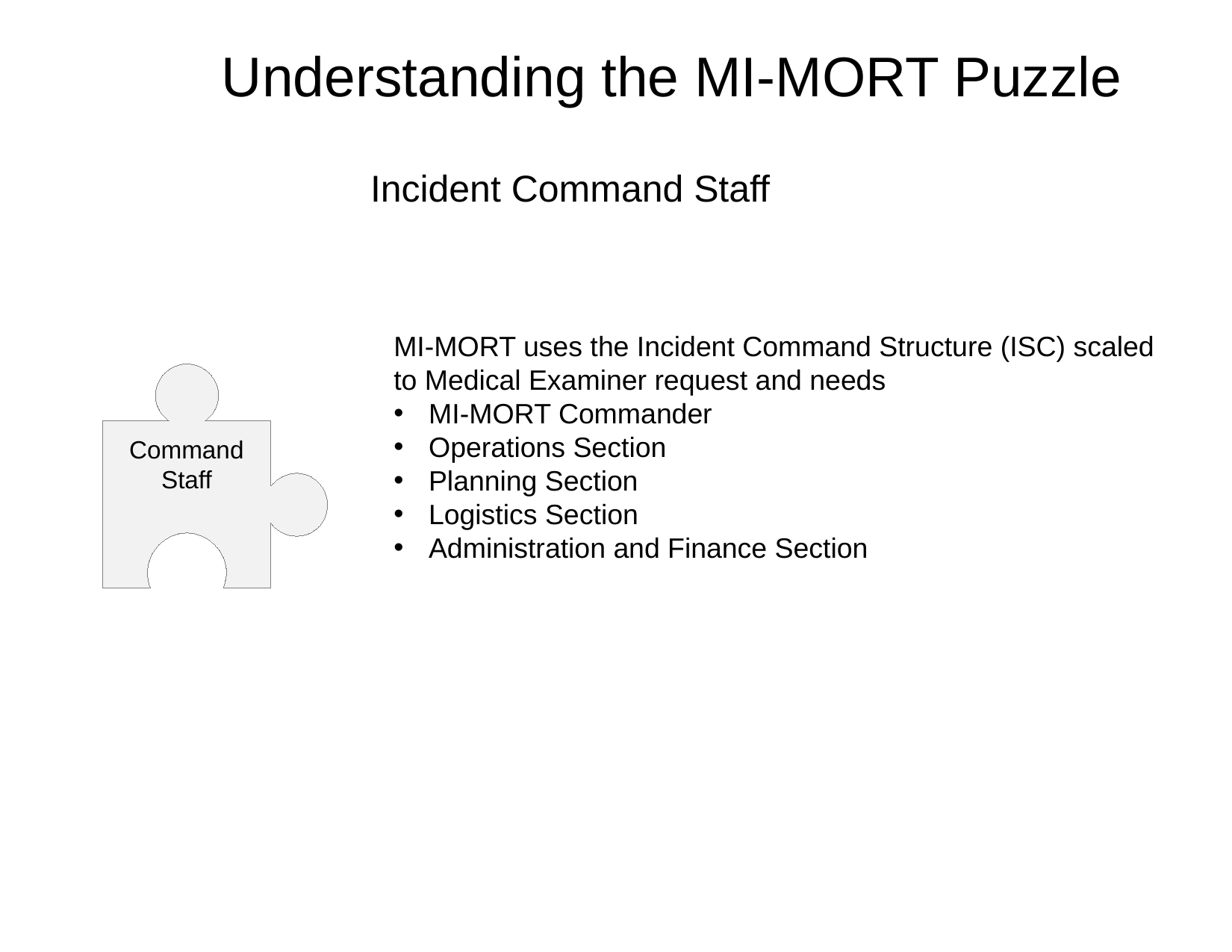

Understanding the MI-MORT Puzzle
Incident Command Staff
MI-MORT uses the Incident Command Structure (ISC) scaled to Medical Examiner request and needs
MI-MORT Commander
Operations Section
Planning Section
Logistics Section
Administration and Finance Section

Command
Staff